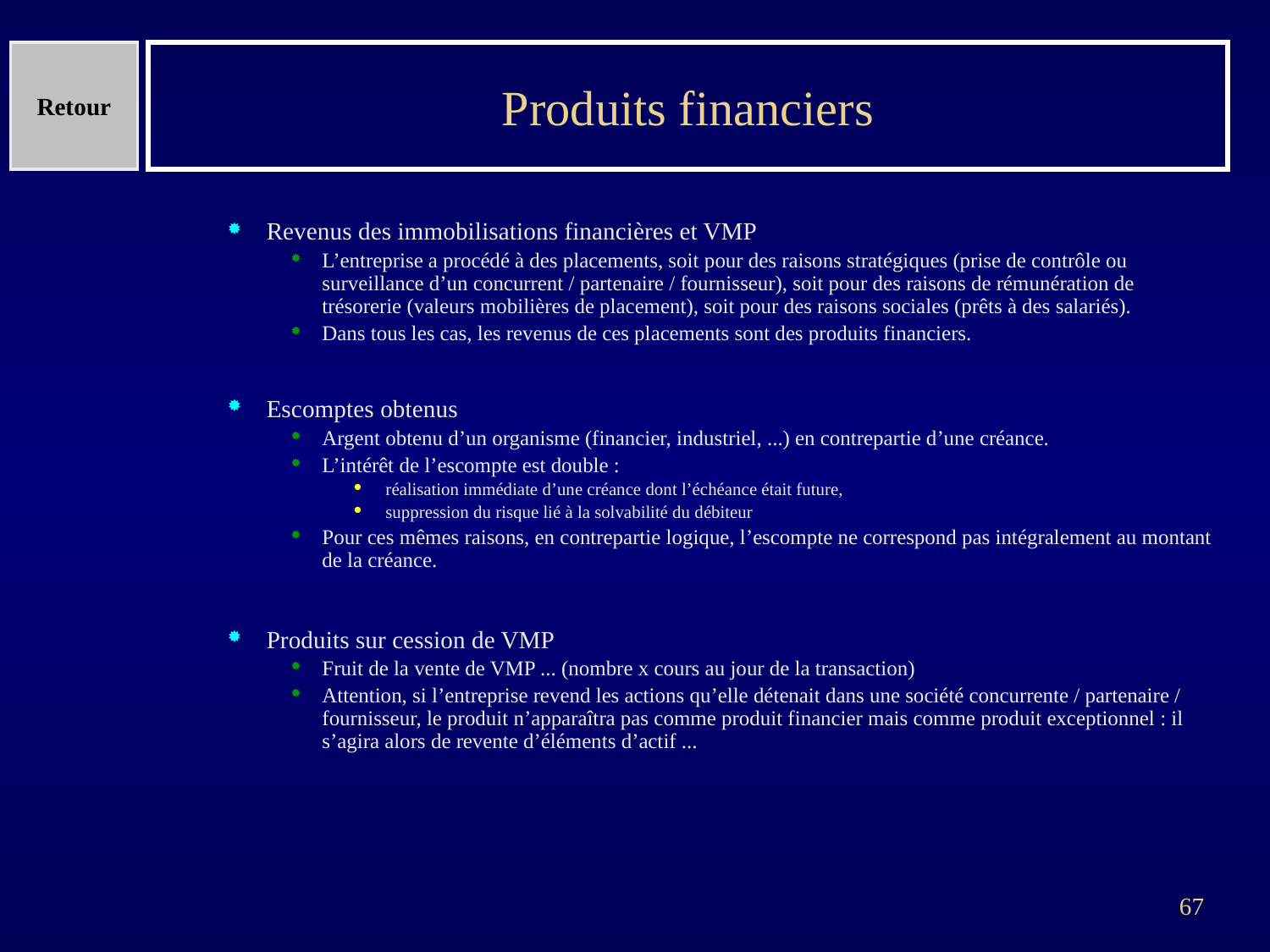

Retour
# Produits financiers
Revenus des immobilisations financières et VMP
L’entreprise a procédé à des placements, soit pour des raisons stratégiques (prise de contrôle ou surveillance d’un concurrent / partenaire / fournisseur), soit pour des raisons de rémunération de trésorerie (valeurs mobilières de placement), soit pour des raisons sociales (prêts à des salariés).
Dans tous les cas, les revenus de ces placements sont des produits financiers.

Escomptes obtenus
Argent obtenu d’un organisme (financier, industriel, ...) en contrepartie d’une créance.
L’intérêt de l’escompte est double :
réalisation immédiate d’une créance dont l’échéance était future,
suppression du risque lié à la solvabilité du débiteur
Pour ces mêmes raisons, en contrepartie logique, l’escompte ne correspond pas intégralement au montant de la créance.

Produits sur cession de VMP
Fruit de la vente de VMP ... (nombre x cours au jour de la transaction)
Attention, si l’entreprise revend les actions qu’elle détenait dans une société concurrente / partenaire / fournisseur, le produit n’apparaîtra pas comme produit financier mais comme produit exceptionnel : il s’agira alors de revente d’éléments d’actif ...

67